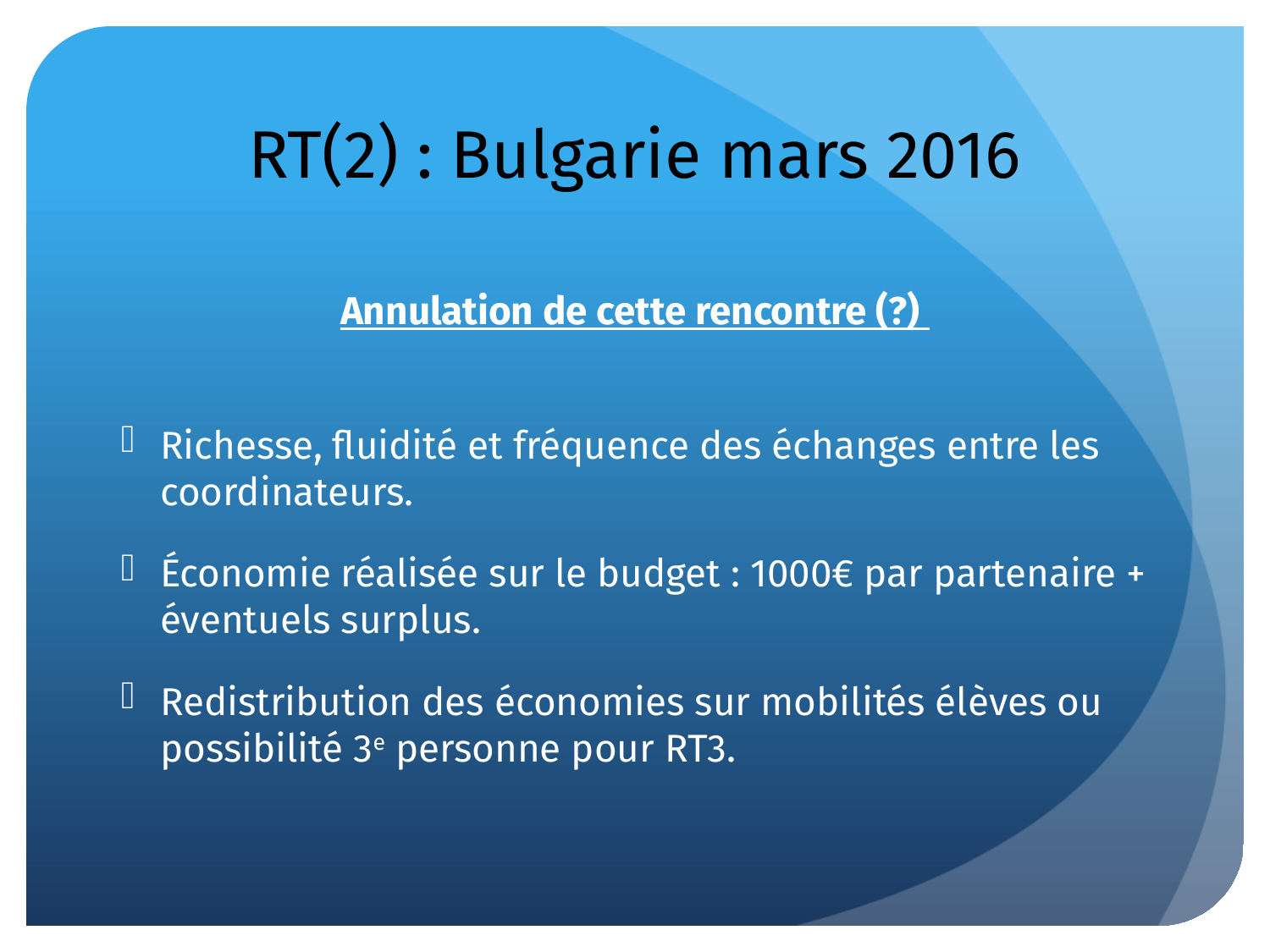

# RT(2) : Bulgarie mars 2016

Annulation de cette rencontre (?)

Richesse, fluidité et fréquence des échanges entre les coordinateurs.
Économie réalisée sur le budget : 1000€ par partenaire + éventuels surplus.
Redistribution des économies sur mobilités élèves ou possibilité 3e personne pour RT3.